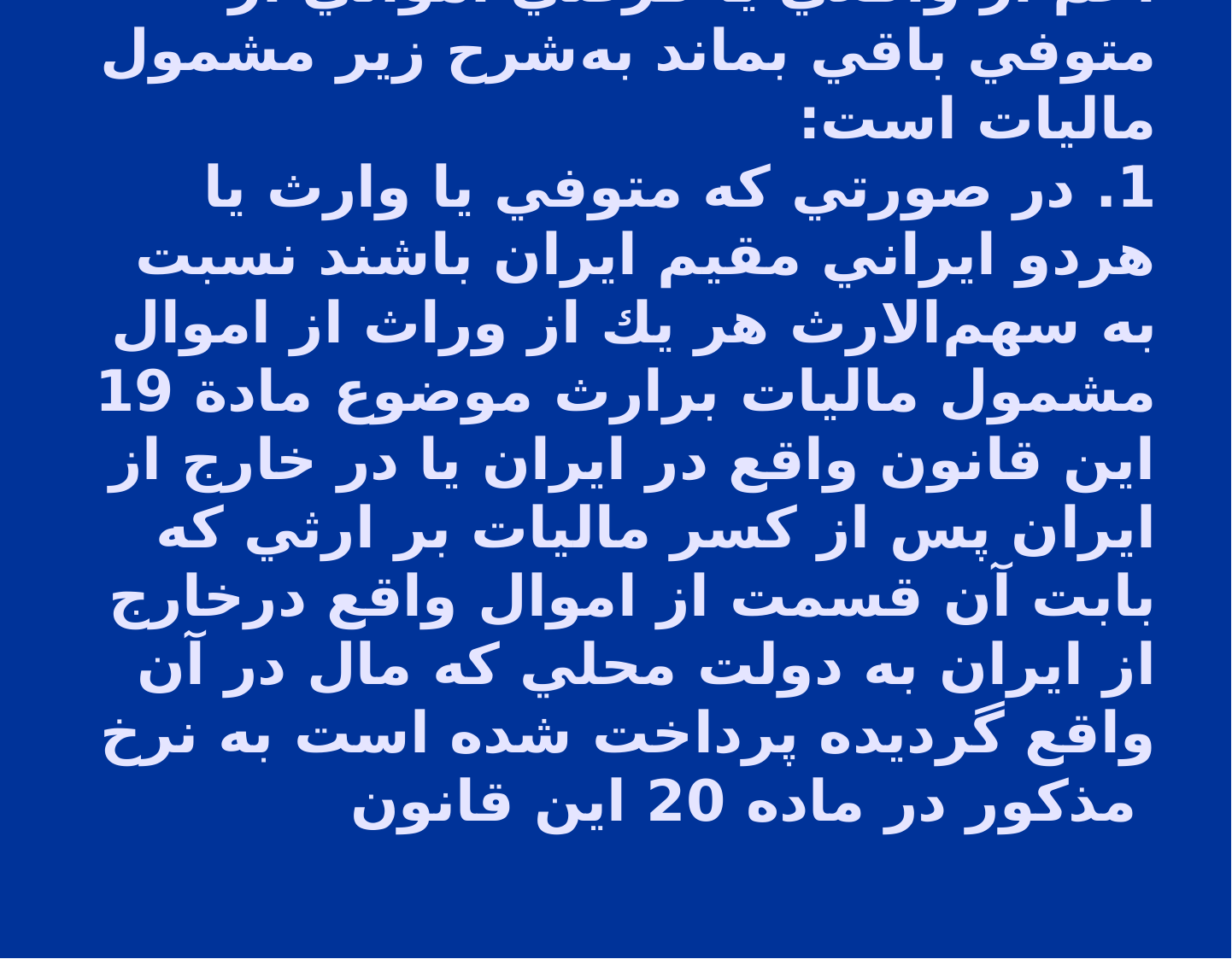

# ماده 17. هرگاه در نتيجة فوت شخصي اعم از واقعي يا فرضي اموالي از متوفي باقي بماند به‌شرح زير مشمول ماليات است: 1. در صورتي‌ كه متوفي يا وارث يا هردو ايراني مقيم ايران باشند نسبت به سهم‌الارث هر يك از وراث از اموال مشمول ماليات برارث موضوع مادة 19 اين قانون واقع در ايران يا در خارج از ايران پس از كسر ماليات بر ارثي كه بابت آن قسمت از اموال واقع درخارج از ايران به دولت محلي كه مال در آن واقع گرديده پرداخت شده است به نرخ مذكور در ماده 20 اين قانون